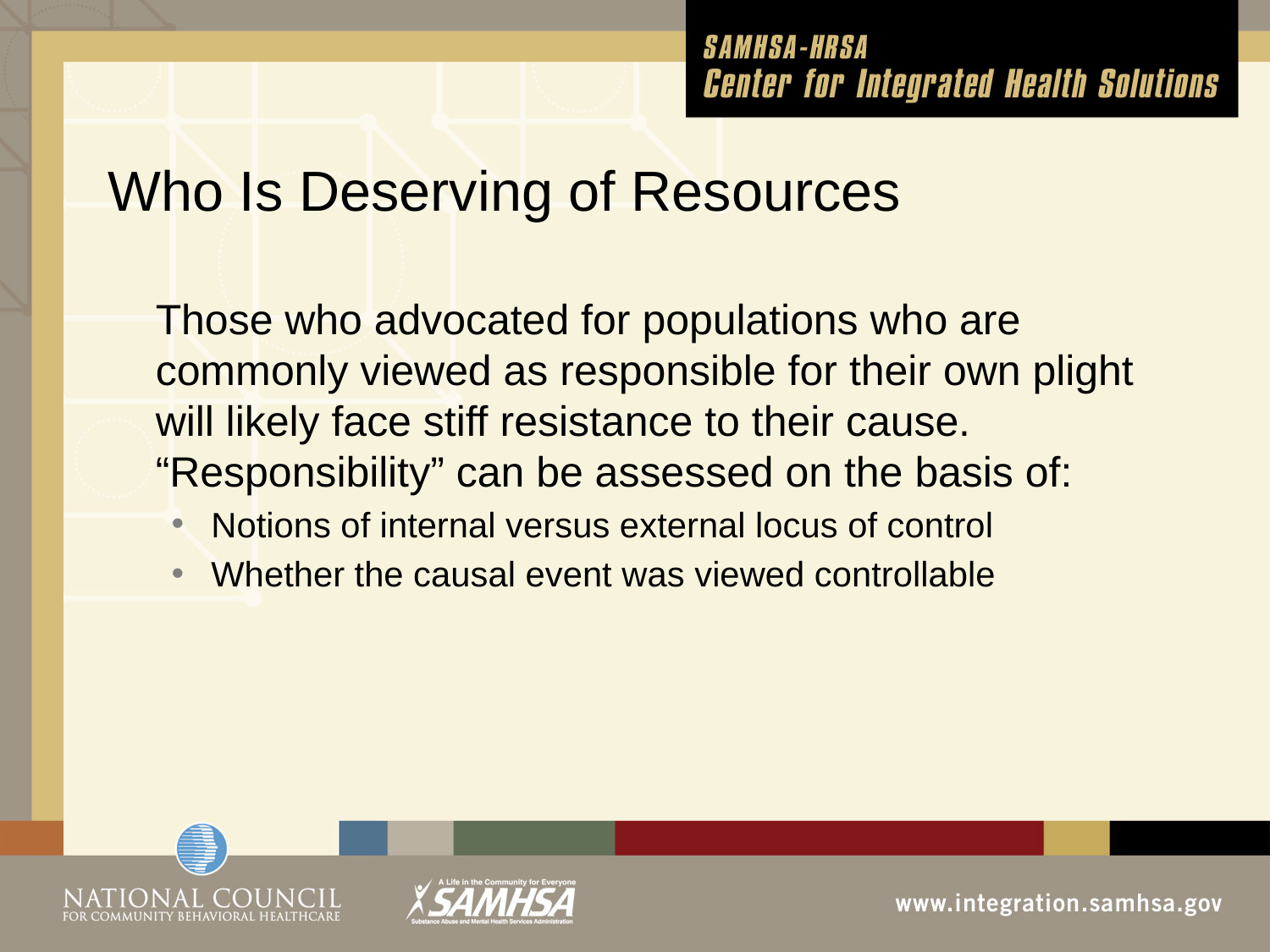

# Who Is Deserving of Resources
	Those who advocated for populations who are commonly viewed as responsible for their own plight will likely face stiff resistance to their cause. “Responsibility” can be assessed on the basis of:
Notions of internal versus external locus of control
Whether the causal event was viewed controllable